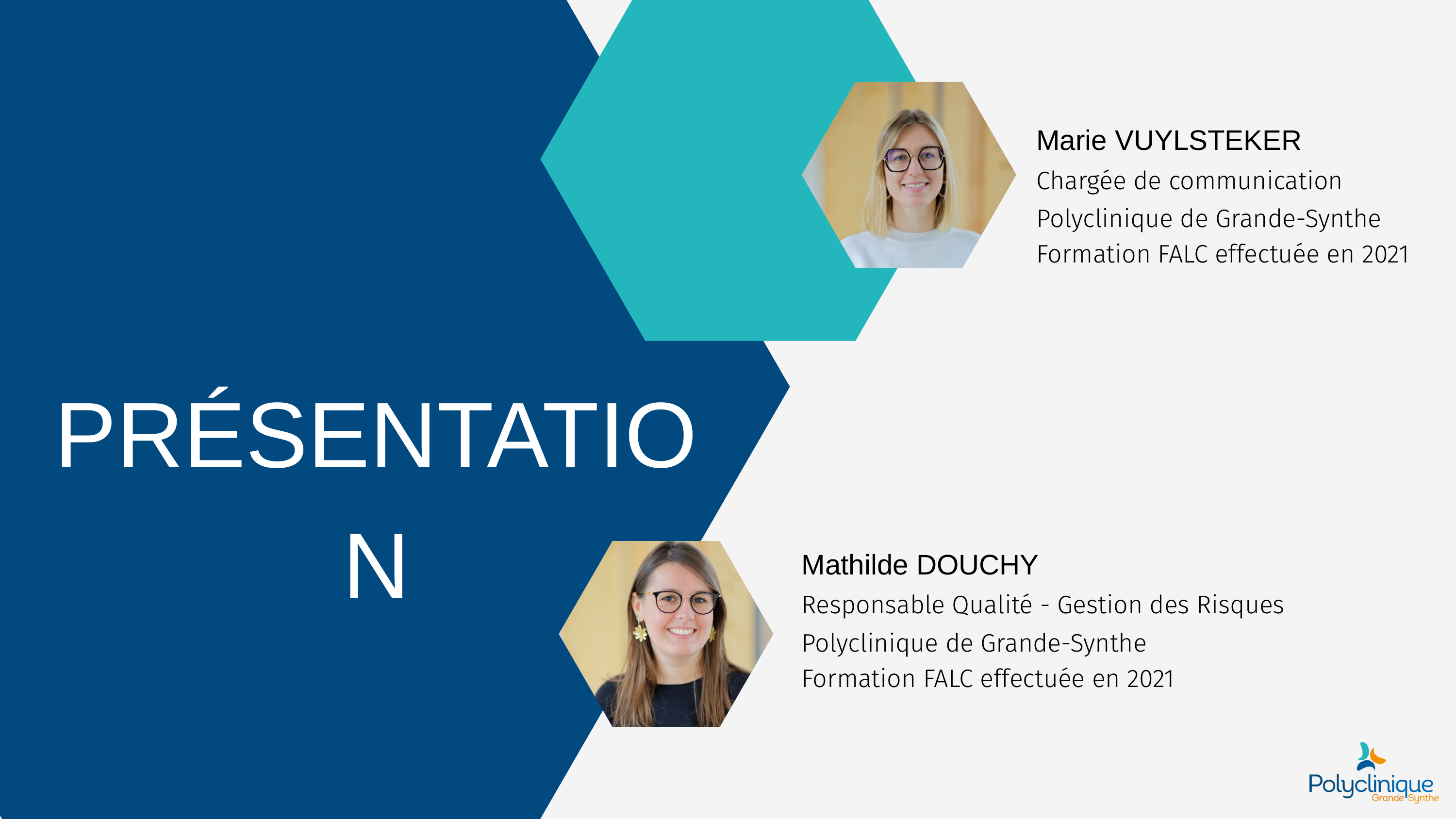

Marie VUYLSTEKER
Chargée de communication
Polyclinique de Grande-Synthe
Formation FALC effectuée en 2021
PRÉSENTATION

Mathilde DOUCHY
Responsable Qualité - Gestion des Risques
Polyclinique de Grande-Synthe
Formation FALC effectuée en 2021